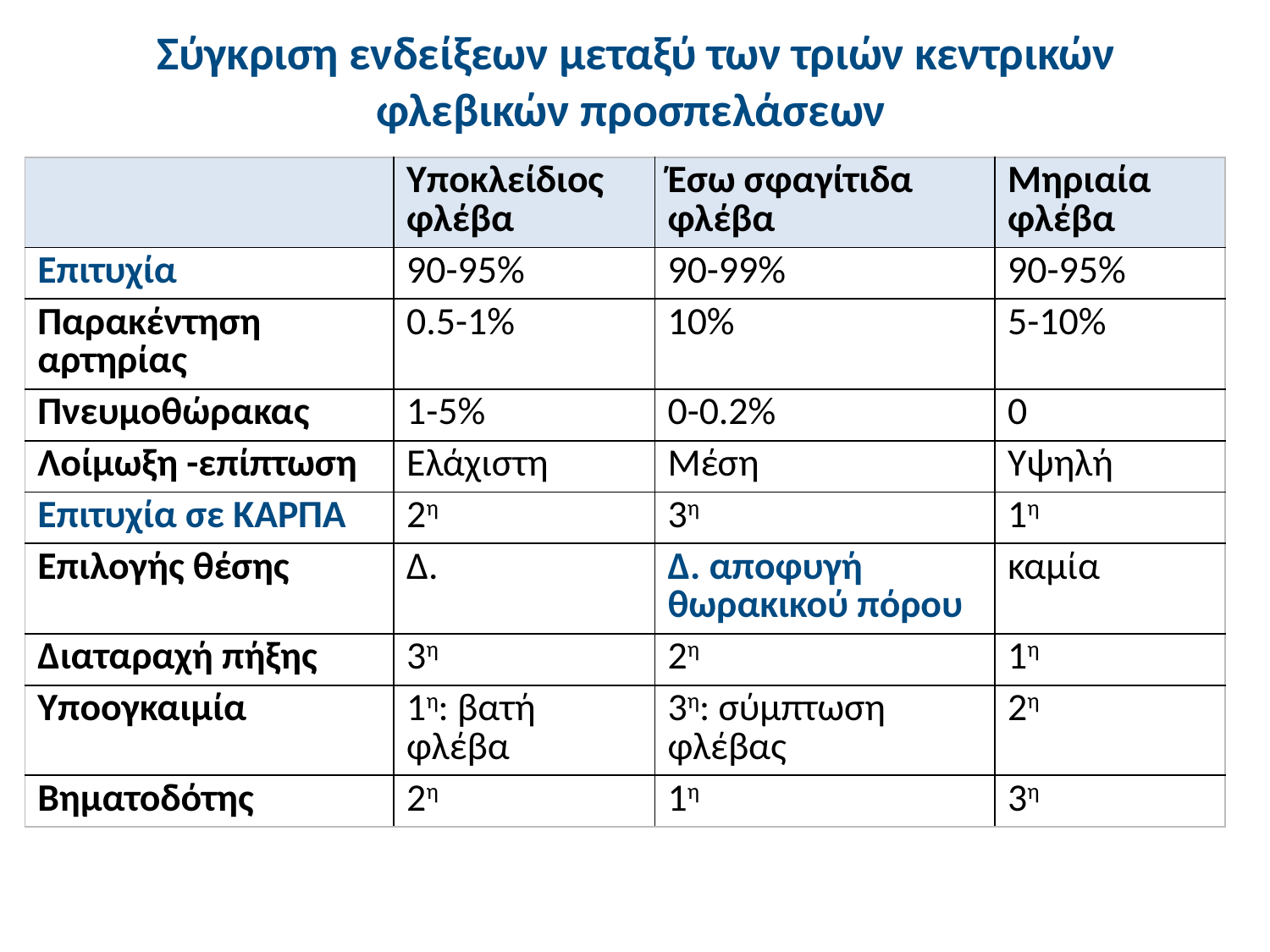

# Σύγκριση ενδείξεων μεταξύ των τριών κεντρικών φλεβικών προσπελάσεων
|  | Υποκλείδιος φλέβα | Έσω σφαγίτιδα φλέβα | Μηριαία φλέβα |
| --- | --- | --- | --- |
| Επιτυχία | 90-95% | 90-99% | 90-95% |
| Παρακέντηση αρτηρίας | 0.5-1% | 10% | 5-10% |
| Πνευμοθώρακας | 1-5% | 0-0.2% | 0 |
| Λοίμωξη -επίπτωση | Ελάχιστη | Μέση | Υψηλή |
| Επιτυχία σε ΚΑΡΠΑ | 2η | 3η | 1η |
| Επιλογής θέσης | Δ. | Δ. αποφυγή θωρακικού πόρου | καμία |
| Διαταραχή πήξης | 3η | 2η | 1η |
| Υποογκαιμία | 1η: βατή φλέβα | 3η: σύμπτωση φλέβας | 2η |
| Βηματοδότης | 2η | 1η | 3η |